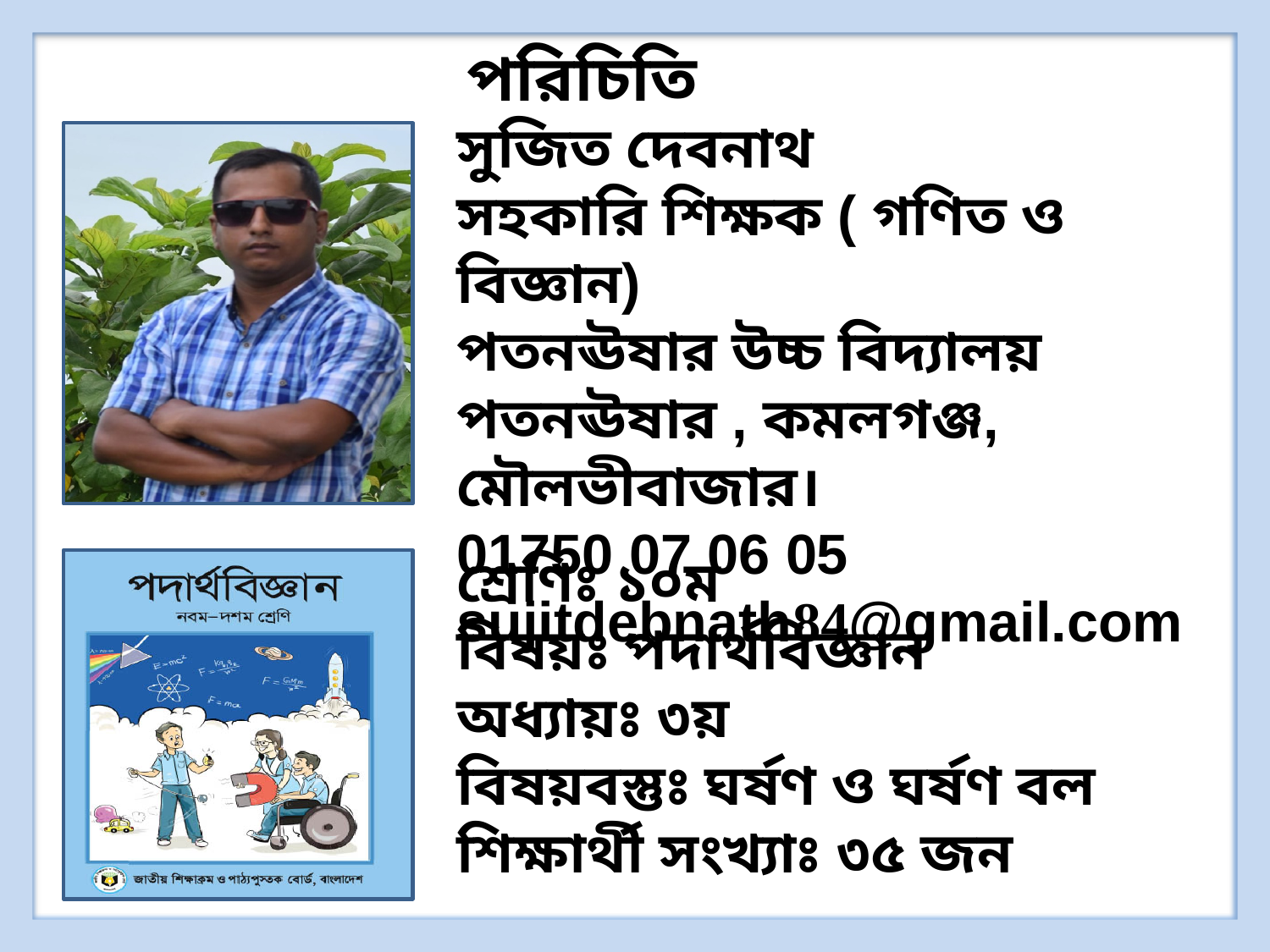

পরিচিতি
সুজিত দেবনাথ
সহকারি শিক্ষক ( গণিত ও বিজ্ঞান)
পতনঊষার উচ্চ বিদ্যালয়
পতনঊষার , কমলগঞ্জ, মৌলভীবাজার।
01750 07 06 05
sujitdebnath84@gmail.com

শ্রেণিঃ ১০ম
বিষয়ঃ পদার্থবিজ্ঞান
অধ্যায়ঃ ৩য়
বিষয়বস্তুঃ ঘর্ষণ ও ঘর্ষণ বল
শিক্ষার্থী সংখ্যাঃ ৩৫ জন